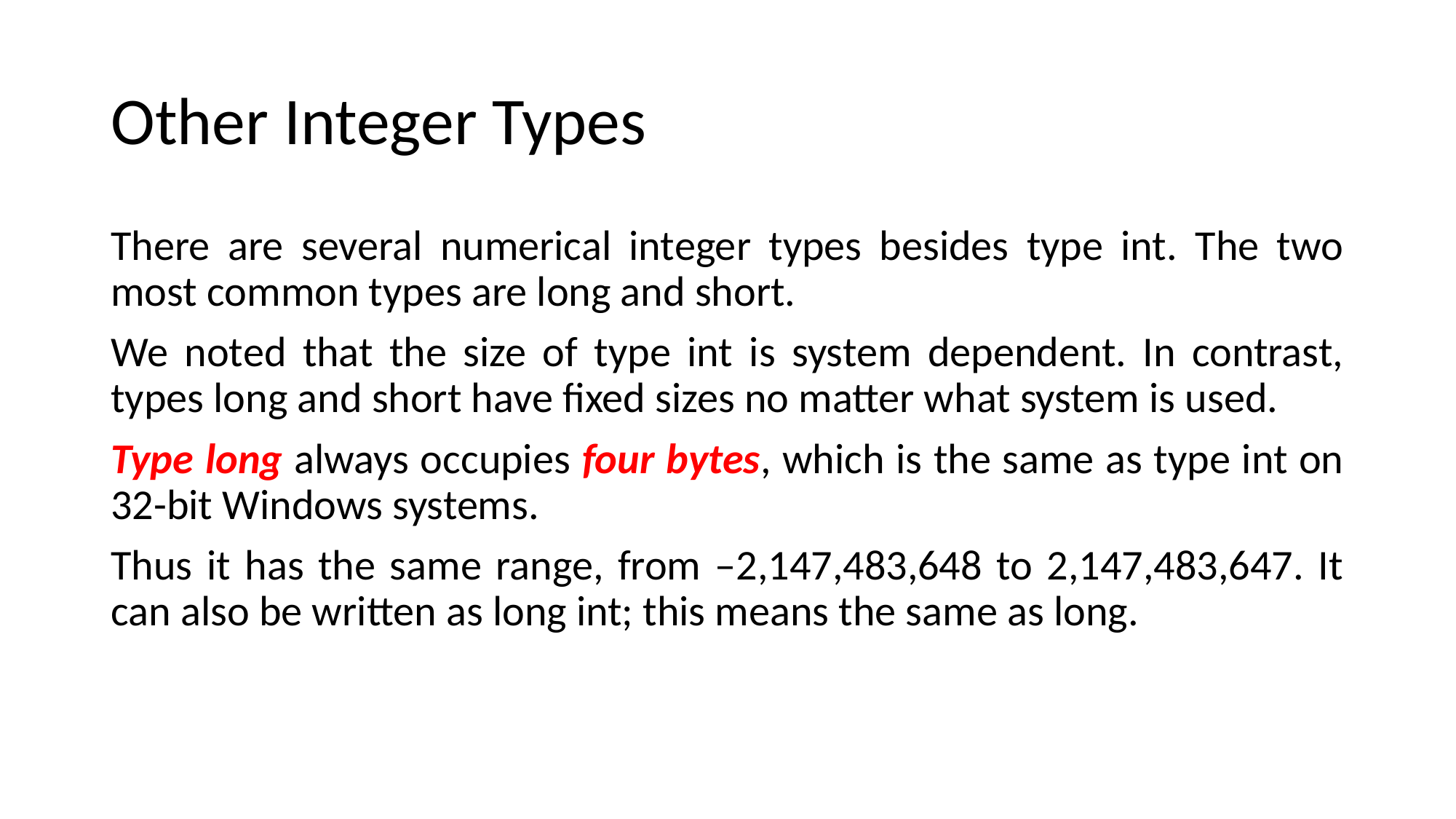

# Other Integer Types
There are several numerical integer types besides type int. The two most common types are long and short.
We noted that the size of type int is system dependent. In contrast, types long and short have fixed sizes no matter what system is used.
Type long always occupies four bytes, which is the same as type int on 32-bit Windows systems.
Thus it has the same range, from –2,147,483,648 to 2,147,483,647. It can also be written as long int; this means the same as long.